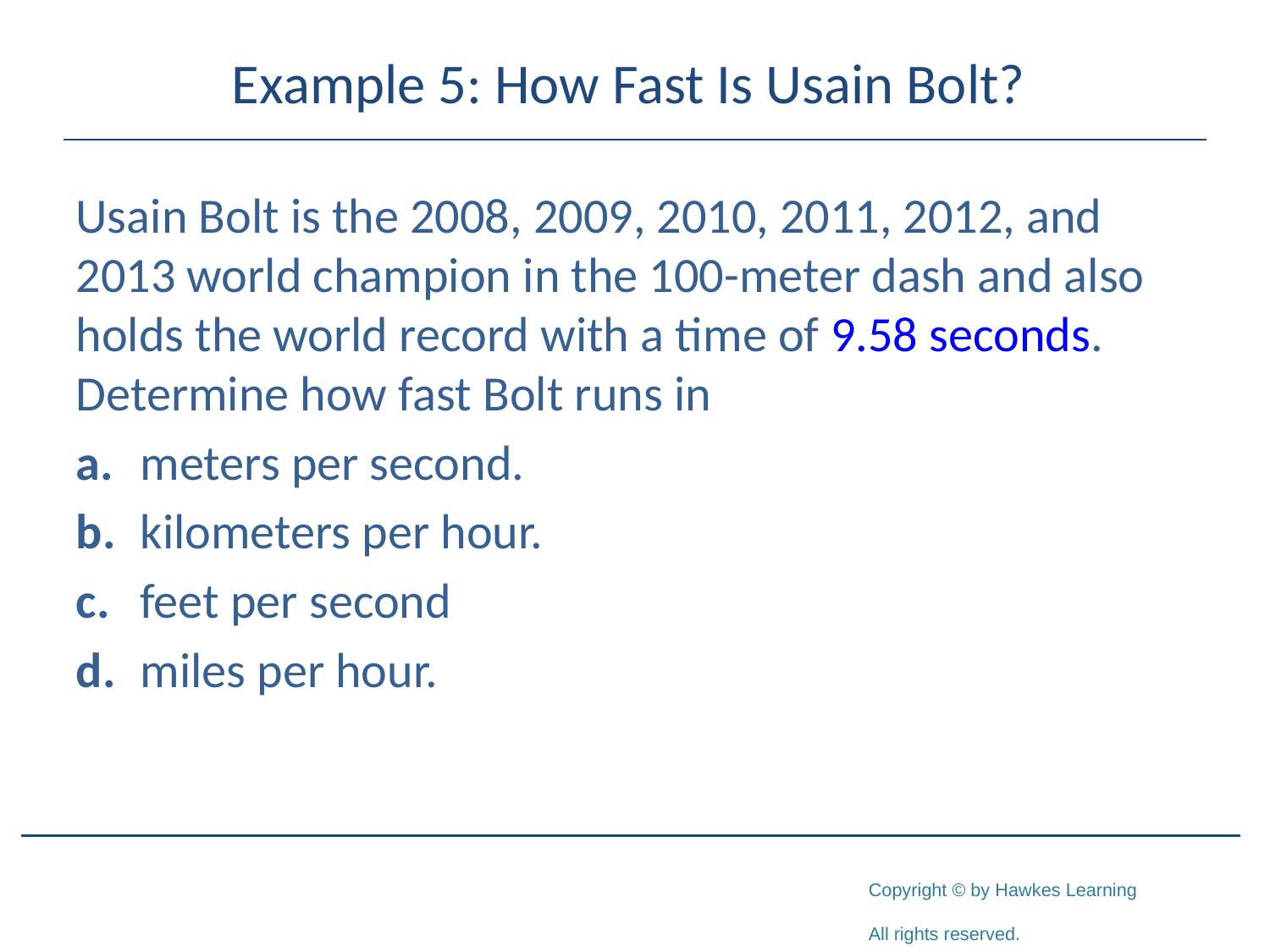

# Example 5: How Fast Is Usain Bolt?
Usain Bolt is the 2008, 2009, 2010, 2011, 2012, and 2013 world champion in the 100-meter dash and also holds the world record with a time of 9.58 seconds. Determine how fast Bolt runs in
a.	meters per second.
b.	kilometers per hour.
c.	feet per second
d.	miles per hour.